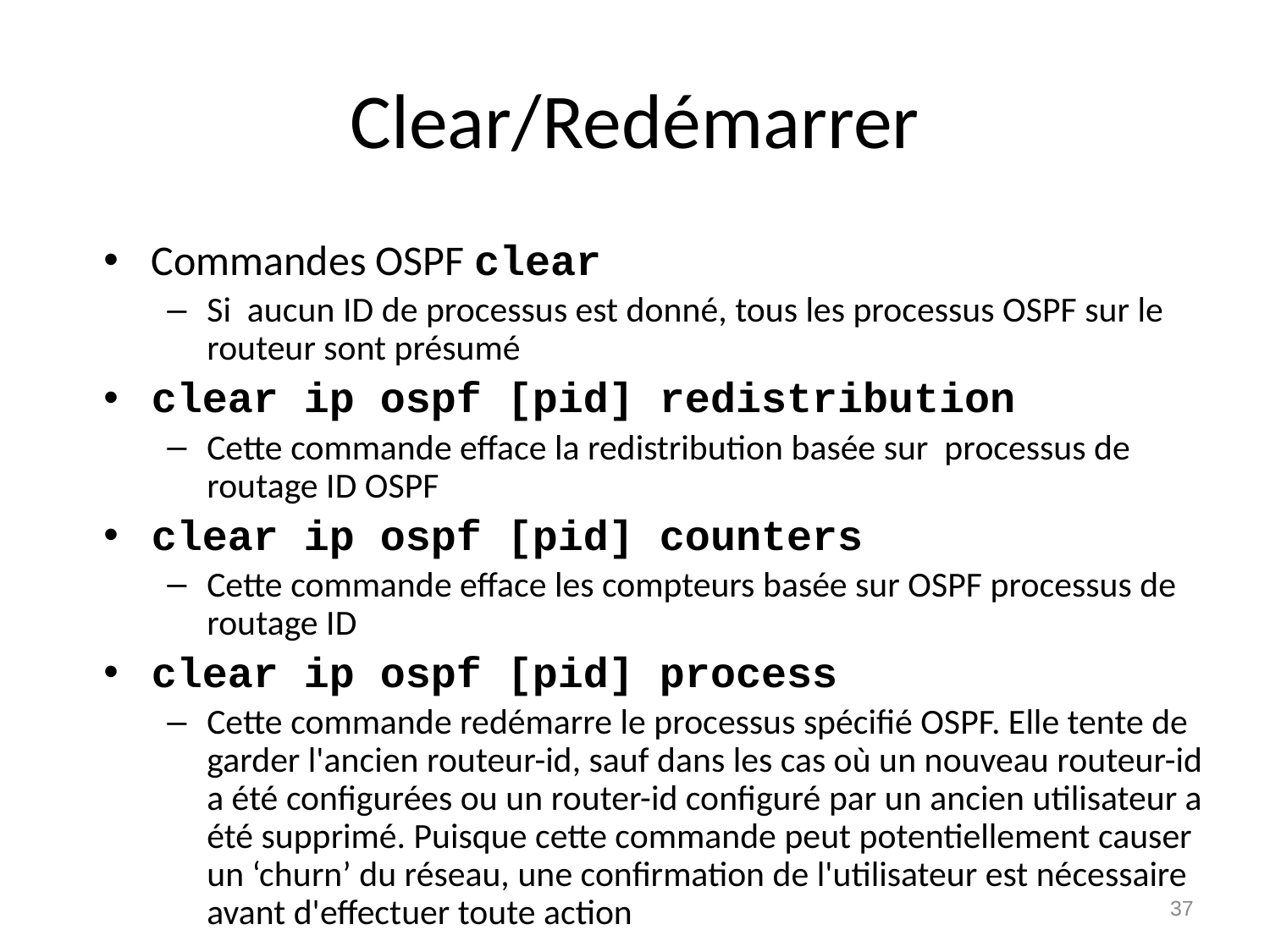

# Clear/Redémarrer
Commandes OSPF clear
Si  aucun ID de processus est donné, tous les processus OSPF sur le routeur sont présumé
clear ip ospf [pid] redistribution
Cette commande efface la redistribution basée sur  processus de routage ID OSPF
clear ip ospf [pid] counters
Cette commande efface les compteurs basée sur OSPF processus de routage ID
clear ip ospf [pid] process
Cette commande redémarre le processus spécifié OSPF. Elle tente de garder l'ancien routeur-id, sauf dans les cas où un nouveau routeur-id a été configurées ou un router-id configuré par un ancien utilisateur a été supprimé. Puisque cette commande peut potentiellement causer un ‘churn’ du réseau, une confirmation de l'utilisateur est nécessaire avant d'effectuer toute action
37